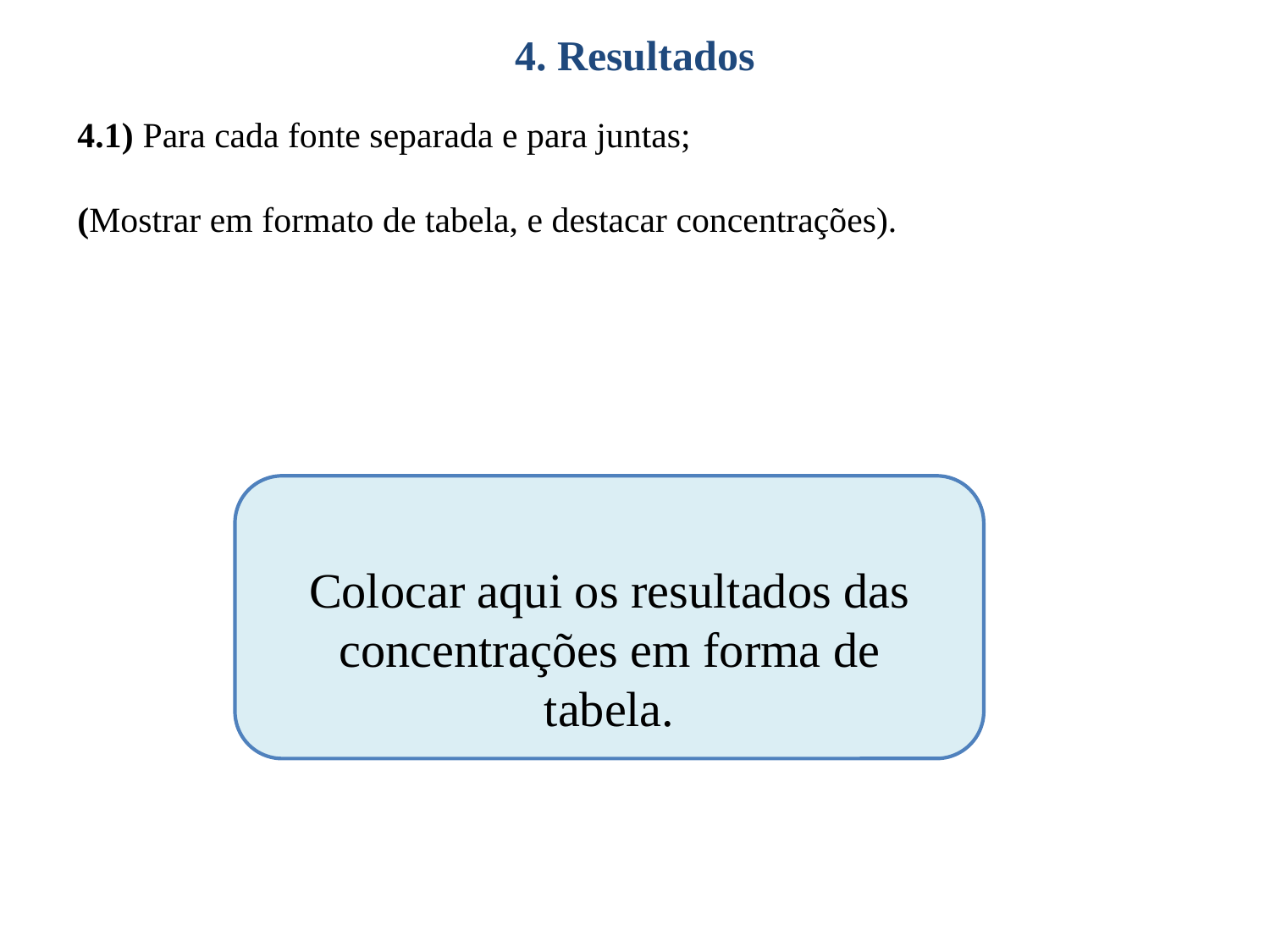

4. Resultados
4.1) Para cada fonte separada e para juntas;
(Mostrar em formato de tabela, e destacar concentrações).

Colocar aqui os resultados das concentrações em forma de tabela.